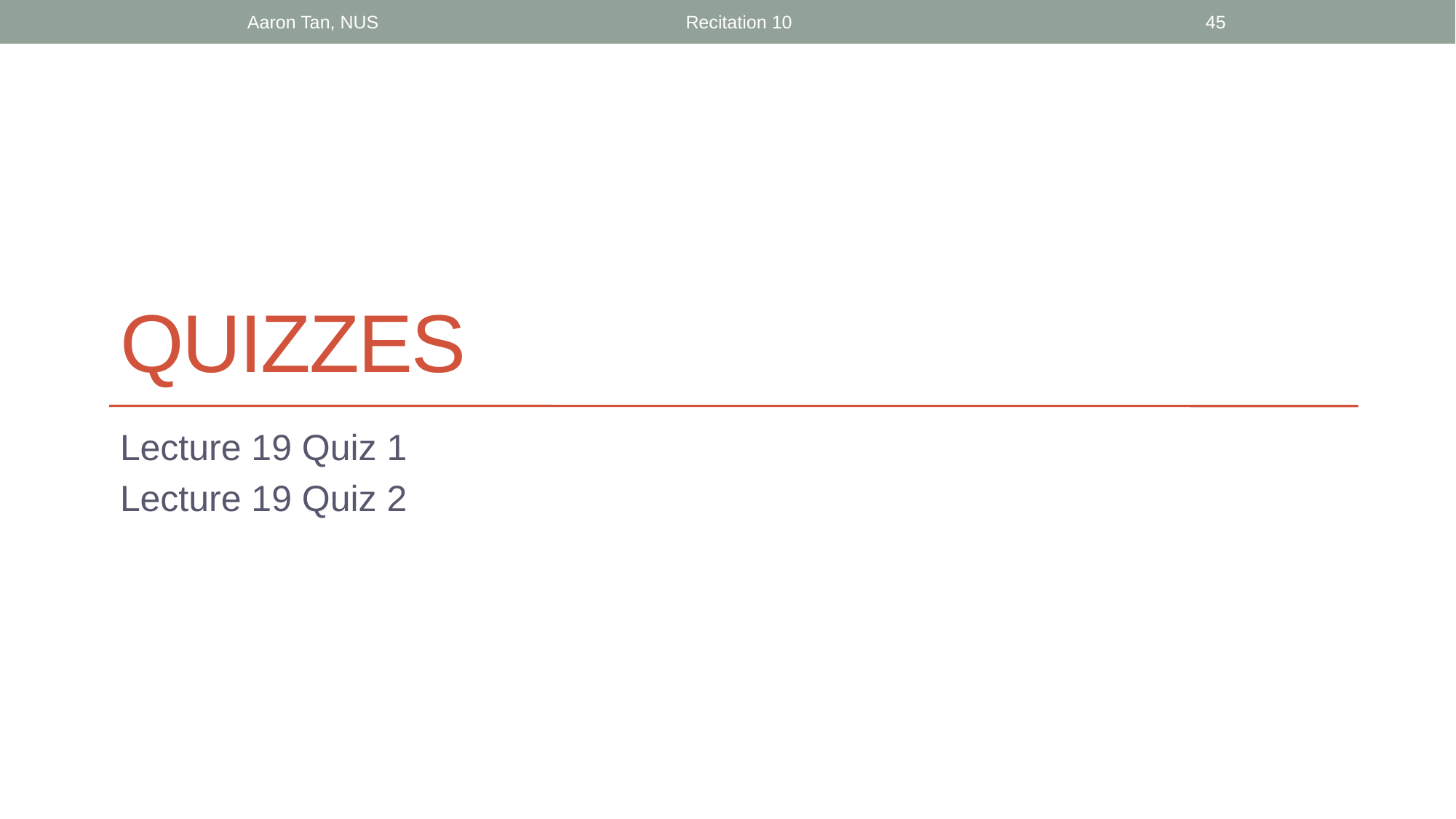

Aaron Tan, NUS
Recitation 10
45
# quizzes
Lecture 19 Quiz 1
Lecture 19 Quiz 2